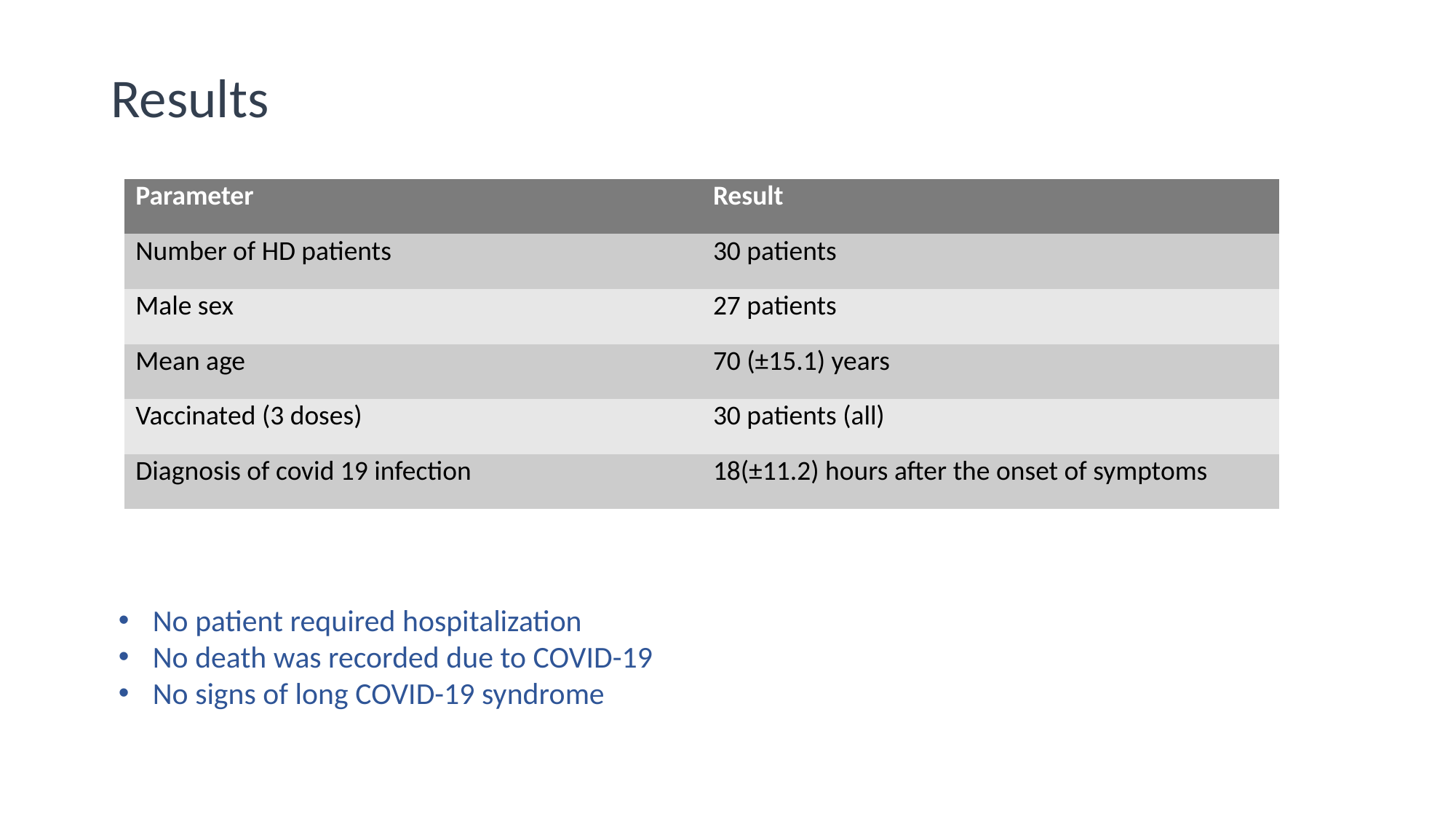

# Results
| Parameter | Result |
| --- | --- |
| Number of HD patients | 30 patients |
| Male sex | 27 patients |
| Mean age | 70 (±15.1) years |
| Vaccinated (3 doses) | 30 patients (all) |
| Diagnosis of covid 19 infection | 18(±11.2) hours after the onset of symptoms |
No patient required hospitalization
No death was recorded due to COVID-19
No signs of long COVID-19 syndrome